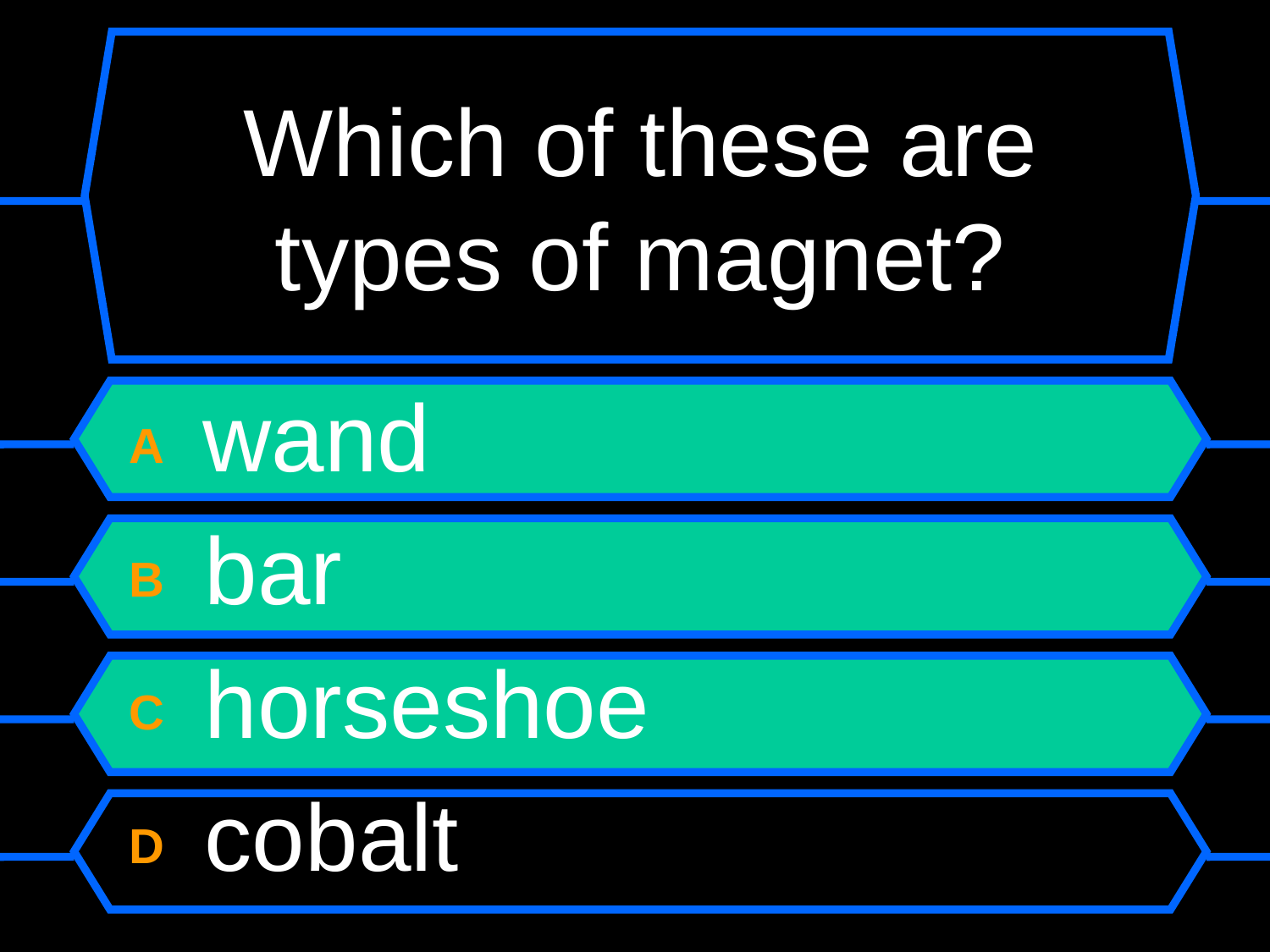

# Which of these are types of magnet?

A  wand
B  bar
C  horseshoe
D  cobalt